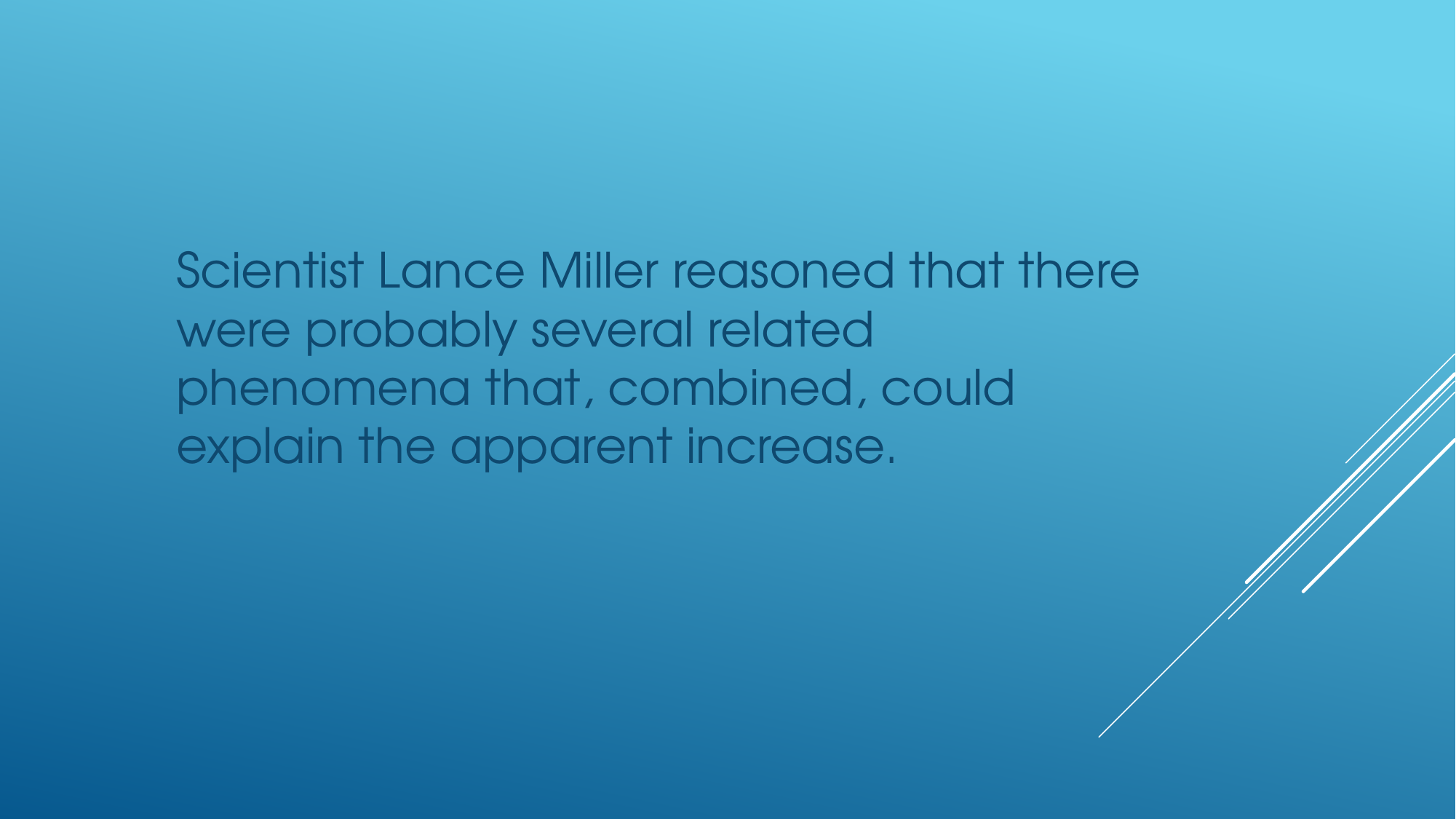

Scientist Lance Miller reasoned that there were probably several related phenomena that, combined, could explain the apparent increase.